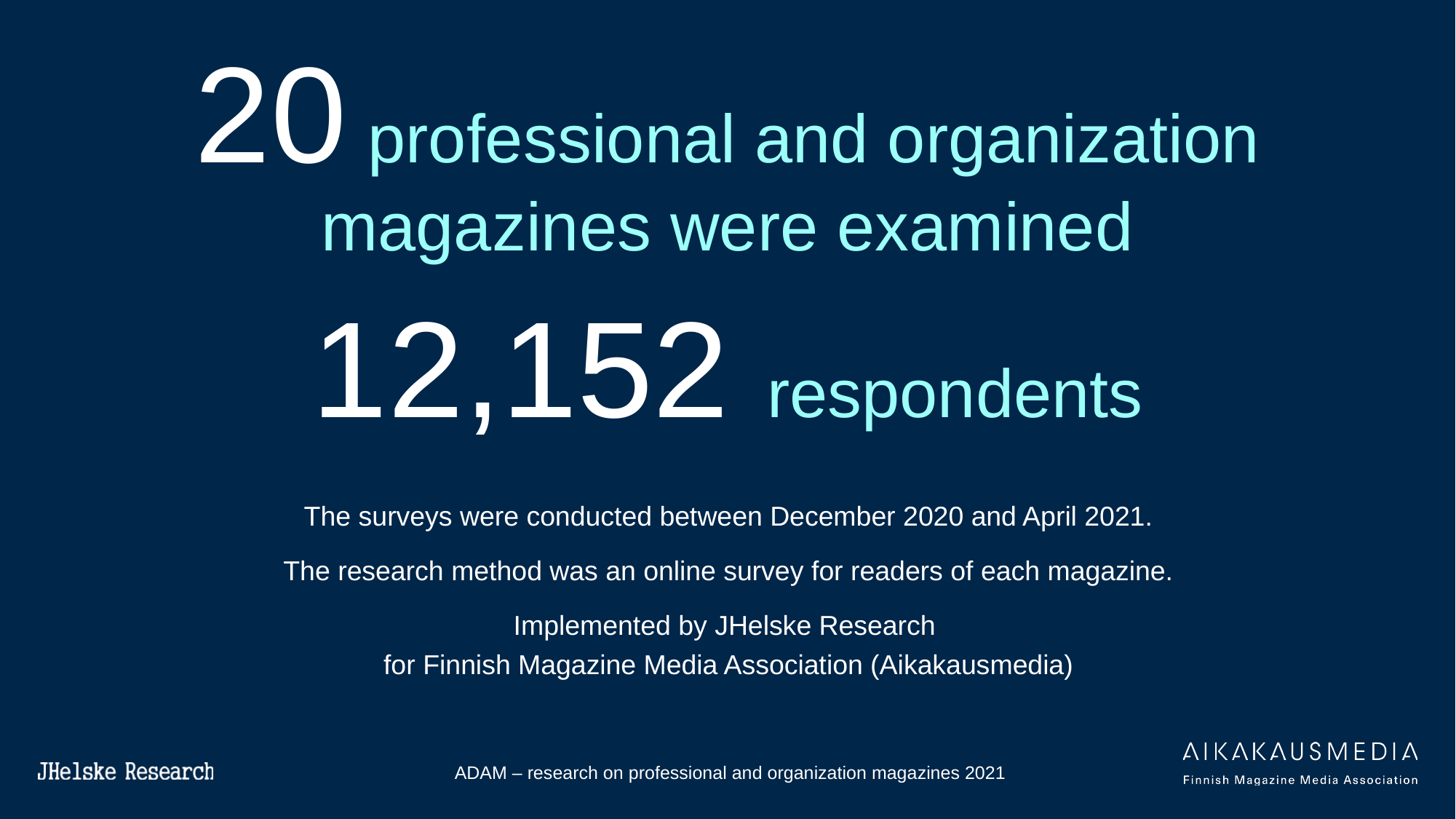

# 20 professional and organization magazines were examined
12,152 respondents
The surveys were conducted between December 2020 and April 2021.
The research method was an online survey for readers of each magazine.
Implemented by JHelske Research
for Finnish Magazine Media Association (Aikakausmedia)